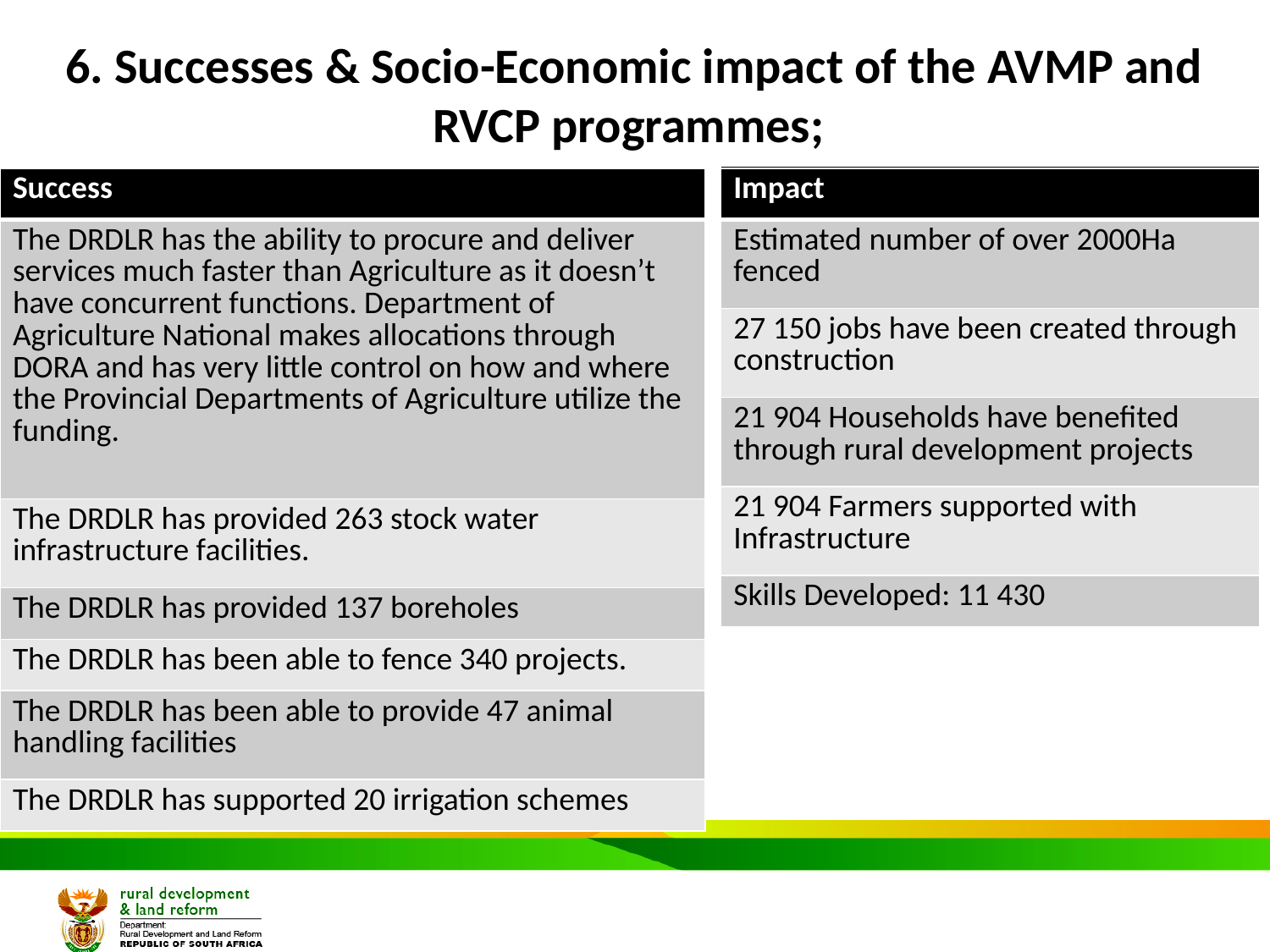

Policy Alignment
6. Successes & Socio-Economic impact of the AVMP and RVCP programmes;
| Impact |
| --- |
| Estimated number of over 2000Ha fenced |
| 27 150 jobs have been created through construction |
| 21 904 Households have benefited through rural development projects |
| 21 904 Farmers supported with Infrastructure |
| Skills Developed: 11 430 |
| Success |
| --- |
| The DRDLR has the ability to procure and deliver services much faster than Agriculture as it doesn’t have concurrent functions. Department of Agriculture National makes allocations through DORA and has very little control on how and where the Provincial Departments of Agriculture utilize the funding. |
| The DRDLR has provided 263 stock water infrastructure facilities. |
| The DRDLR has provided 137 boreholes |
| The DRDLR has been able to fence 340 projects. |
| The DRDLR has been able to provide 47 animal handling facilities |
| The DRDLR has supported 20 irrigation schemes |
| Impact |
| --- |
| Estimated number of over 2000Ha fenced |
| 27 150 jobs have been created through construction |
| 21 904 Households have benefited through rural development projects |
| 21 904 Farmers supported with Infrastructure |
| Skills Developed: 11 430 |